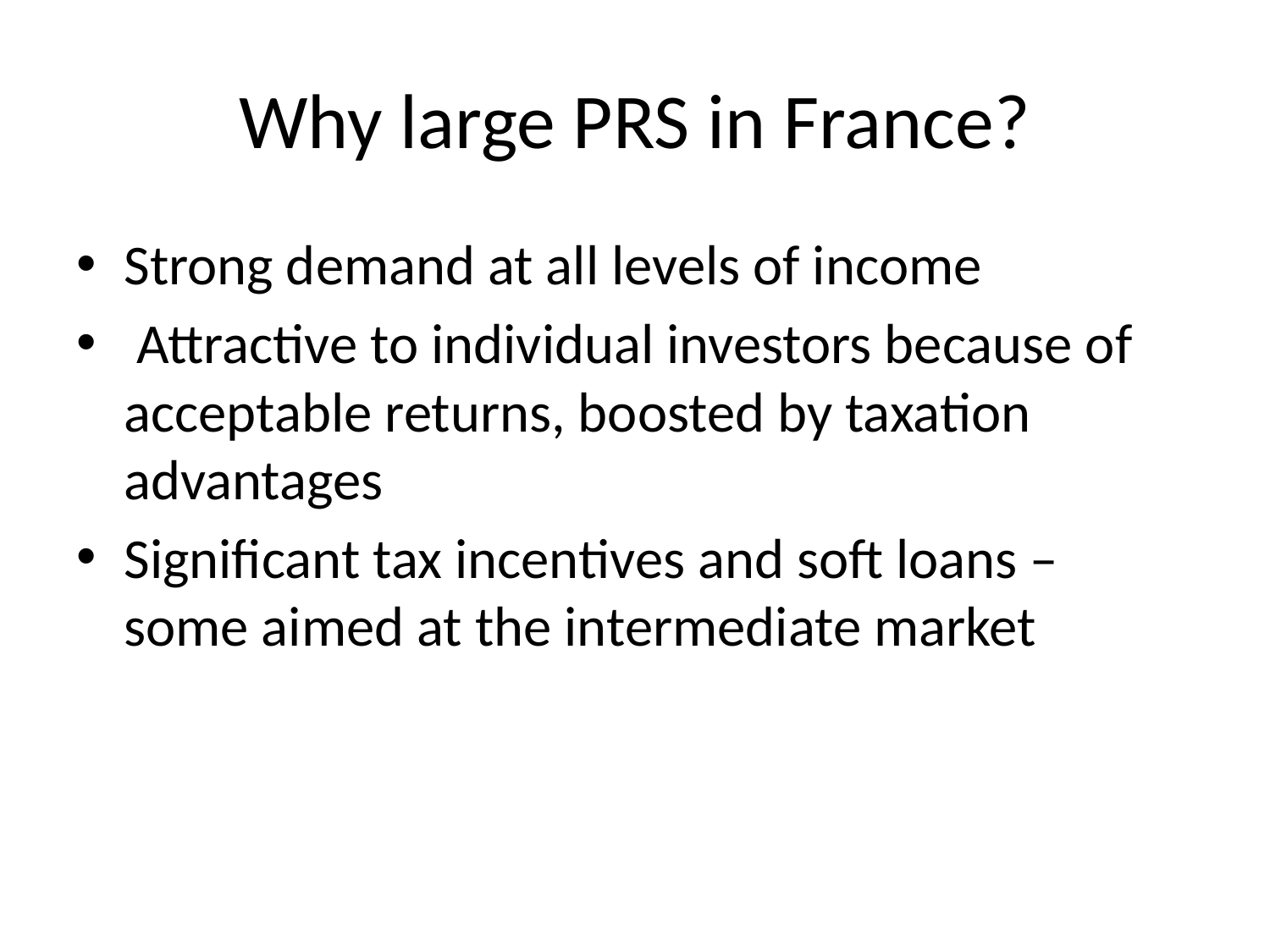

# Why large PRS in France?
Strong demand at all levels of income
 Attractive to individual investors because of acceptable returns, boosted by taxation advantages
Significant tax incentives and soft loans – some aimed at the intermediate market